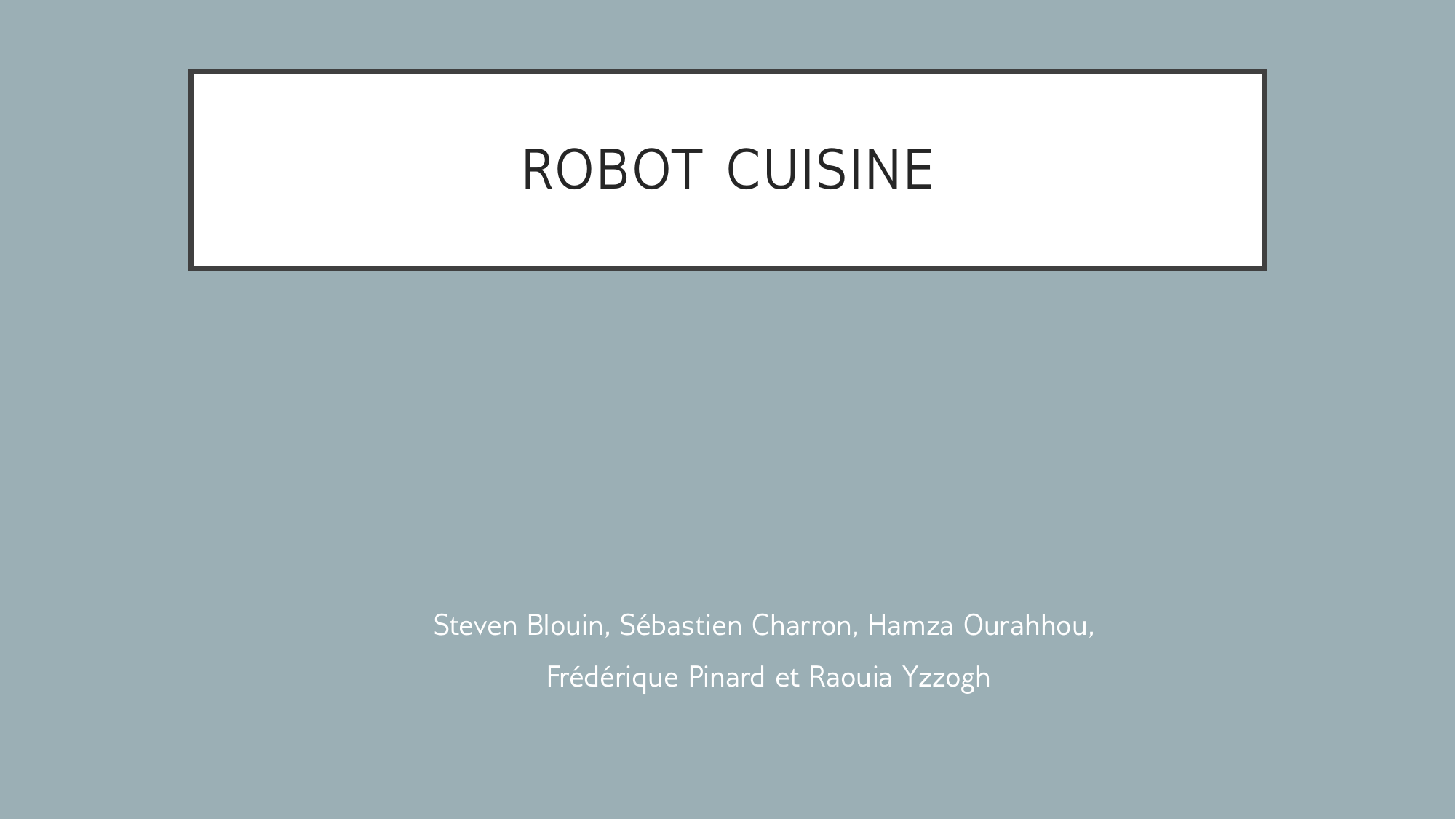

# Robot cuisine
Steven Blouin, Sébastien Charron, Hamza Ourahhou,
Frédérique Pinard et Raouia Yzzogh